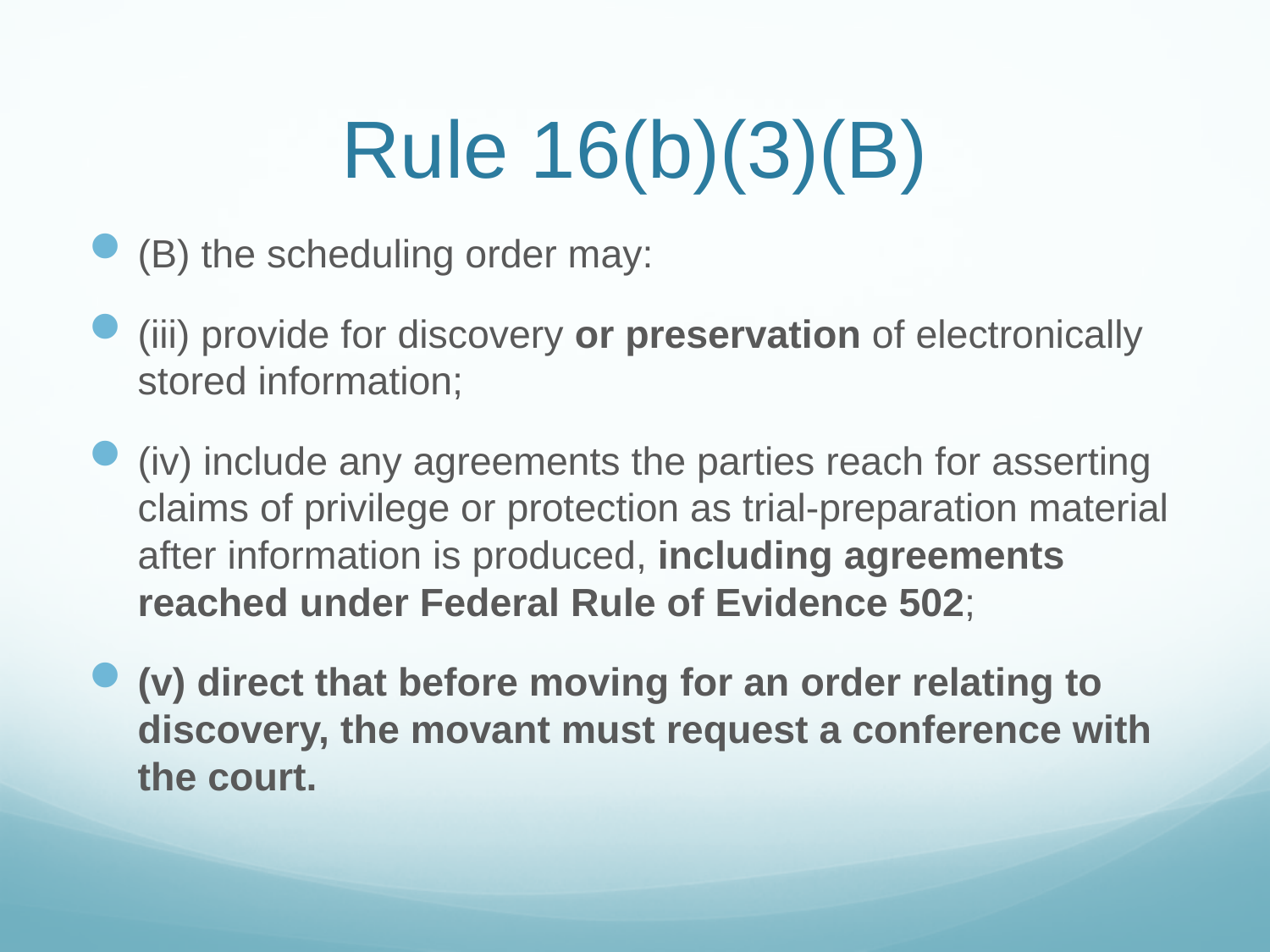

# Rule 16(b)(3)(B)
(B) the scheduling order may:
(iii) provide for discovery or preservation of electronically stored information;
(iv) include any agreements the parties reach for asserting claims of privilege or protection as trial-preparation material after information is produced, including agreements reached under Federal Rule of Evidence 502;
(v) direct that before moving for an order relating to discovery, the movant must request a conference with the court.